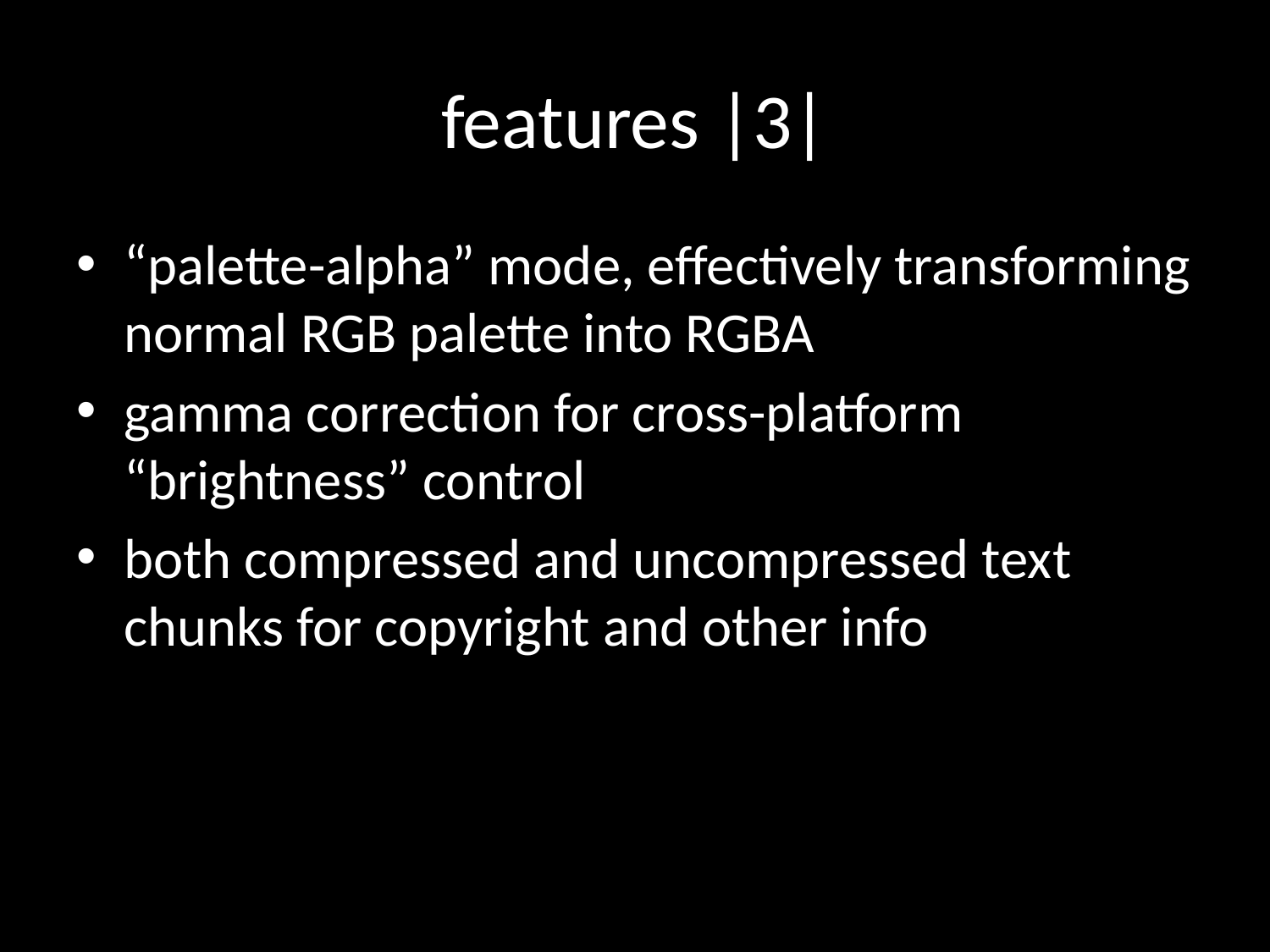

# features |3|
“palette-alpha” mode, effectively transforming normal RGB palette into RGBA
gamma correction for cross-platform “brightness” control
both compressed and uncompressed text chunks for copyright and other info